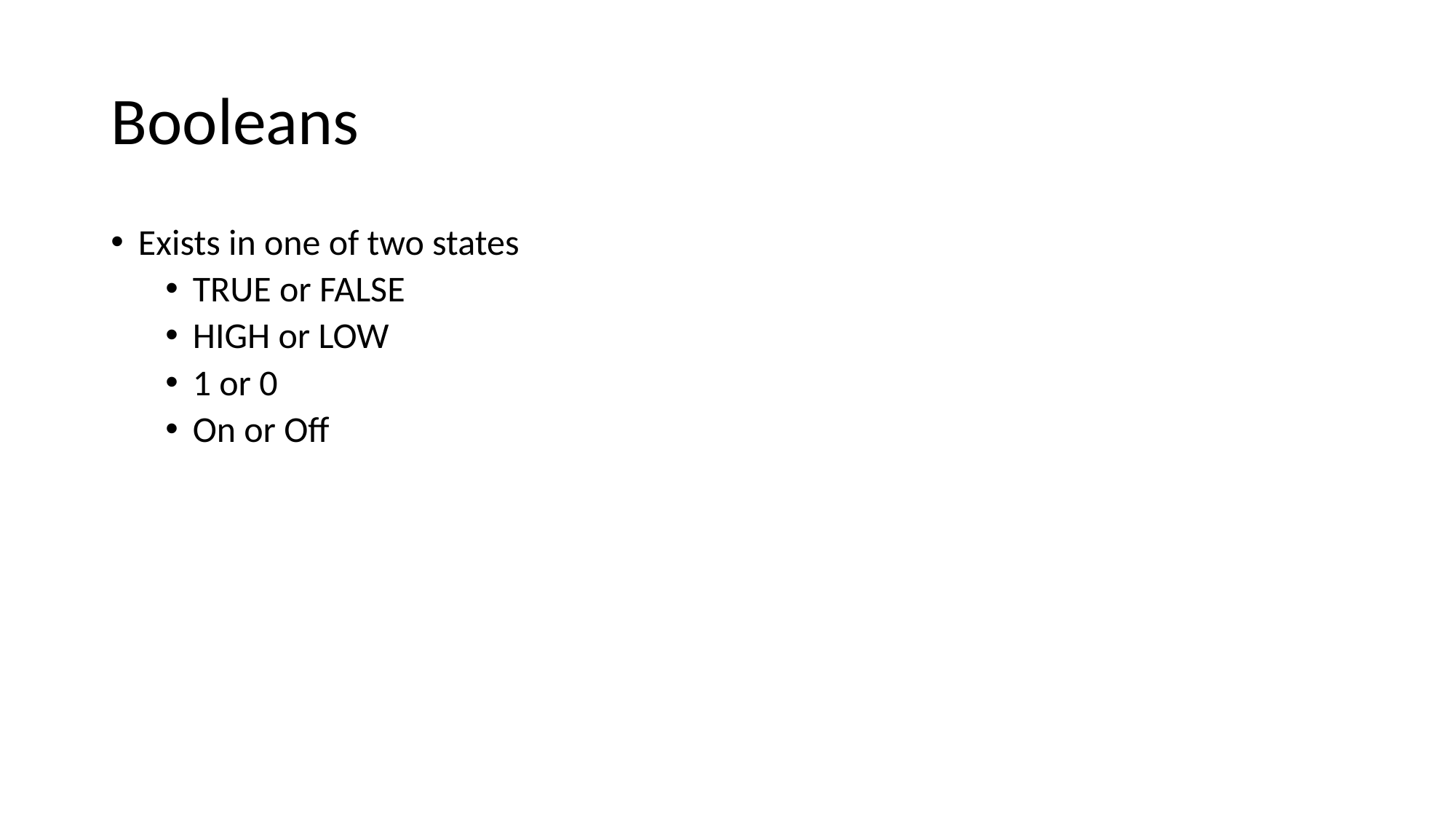

# Booleans
Exists in one of two states
TRUE or FALSE
HIGH or LOW
1 or 0
On or Off